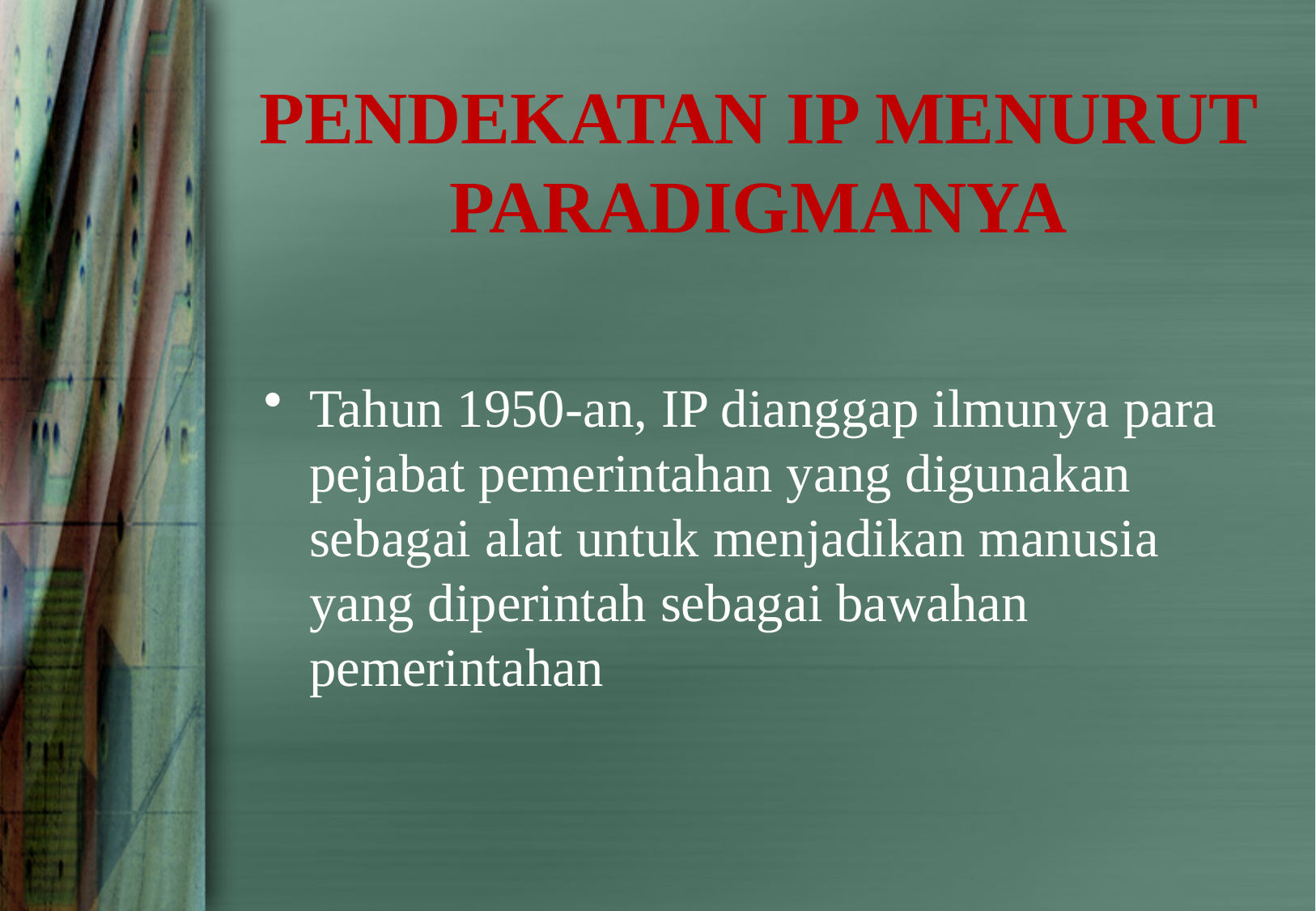

# PENDEKATAN IP MENURUT PARADIGMANYA
Tahun 1950-an, IP dianggap ilmunya para pejabat pemerintahan yang digunakan sebagai alat untuk menjadikan manusia yang diperintah sebagai bawahan pemerintahan